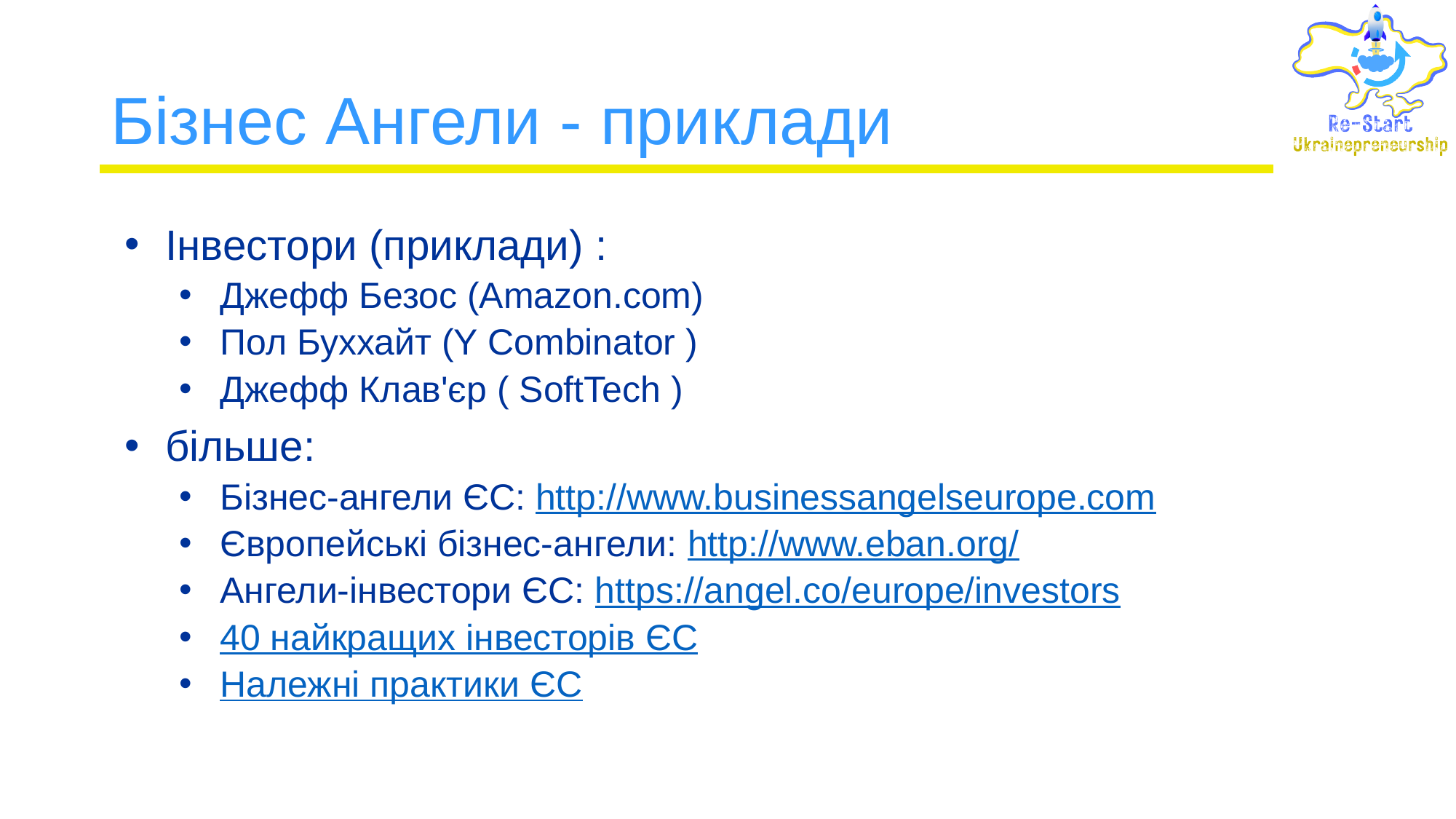

# Бізнес Ангели - приклади
Інвестори (приклади) :
Джефф Безос (Amazon.com)
Пол Буххайт (Y Combinator )
Джефф Клав'єр ( SoftTech )
більше:
Бізнес-ангели ЄС: http://www.businessangelseurope.com
Європейські бізнес-ангели: http://www.eban.org/
Ангели-інвестори ЄС: https://angel.co/europe/investors
40 найкращих інвесторів ЄС
Належні практики ЄС